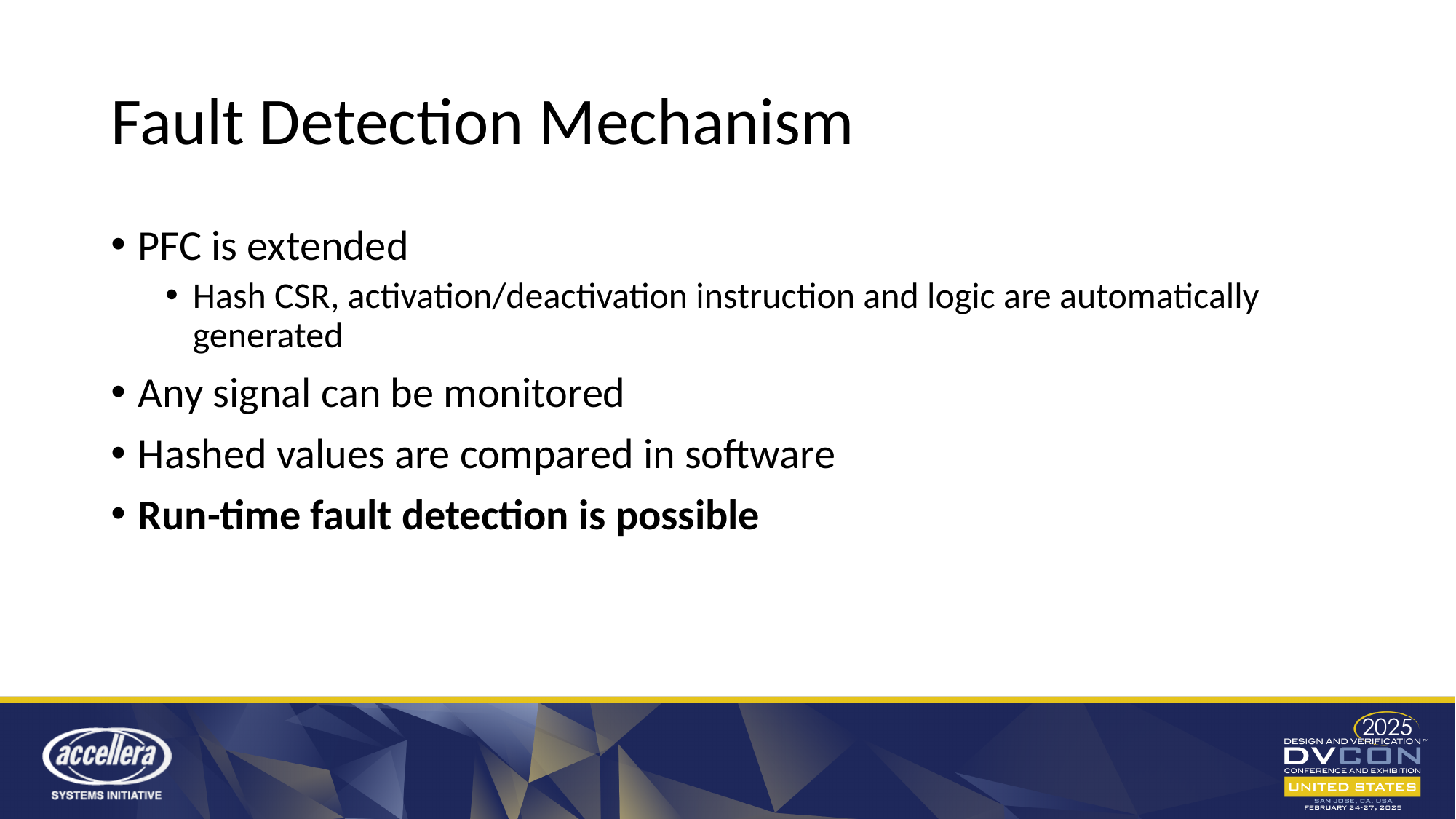

# Fault Detection Mechanism
PFC is extended
Hash CSR, activation/deactivation instruction and logic are automatically generated
Any signal can be monitored
Hashed values are compared in software
Run-time fault detection is possible